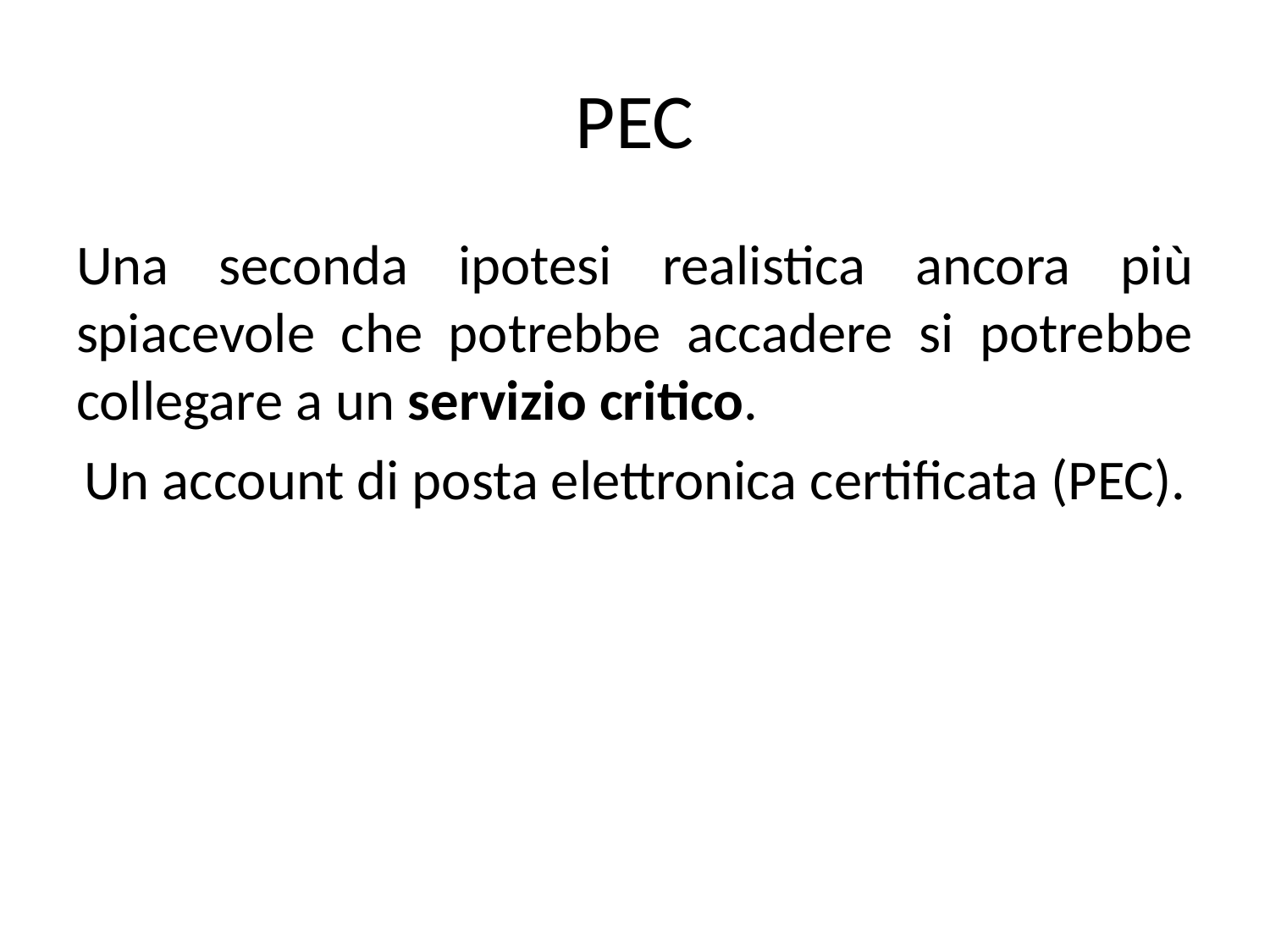

# PEC
Una seconda ipotesi realistica ancora più spiacevole che potrebbe accadere si potrebbe collegare a un servizio critico.
Un account di posta elettronica certificata (PEC).